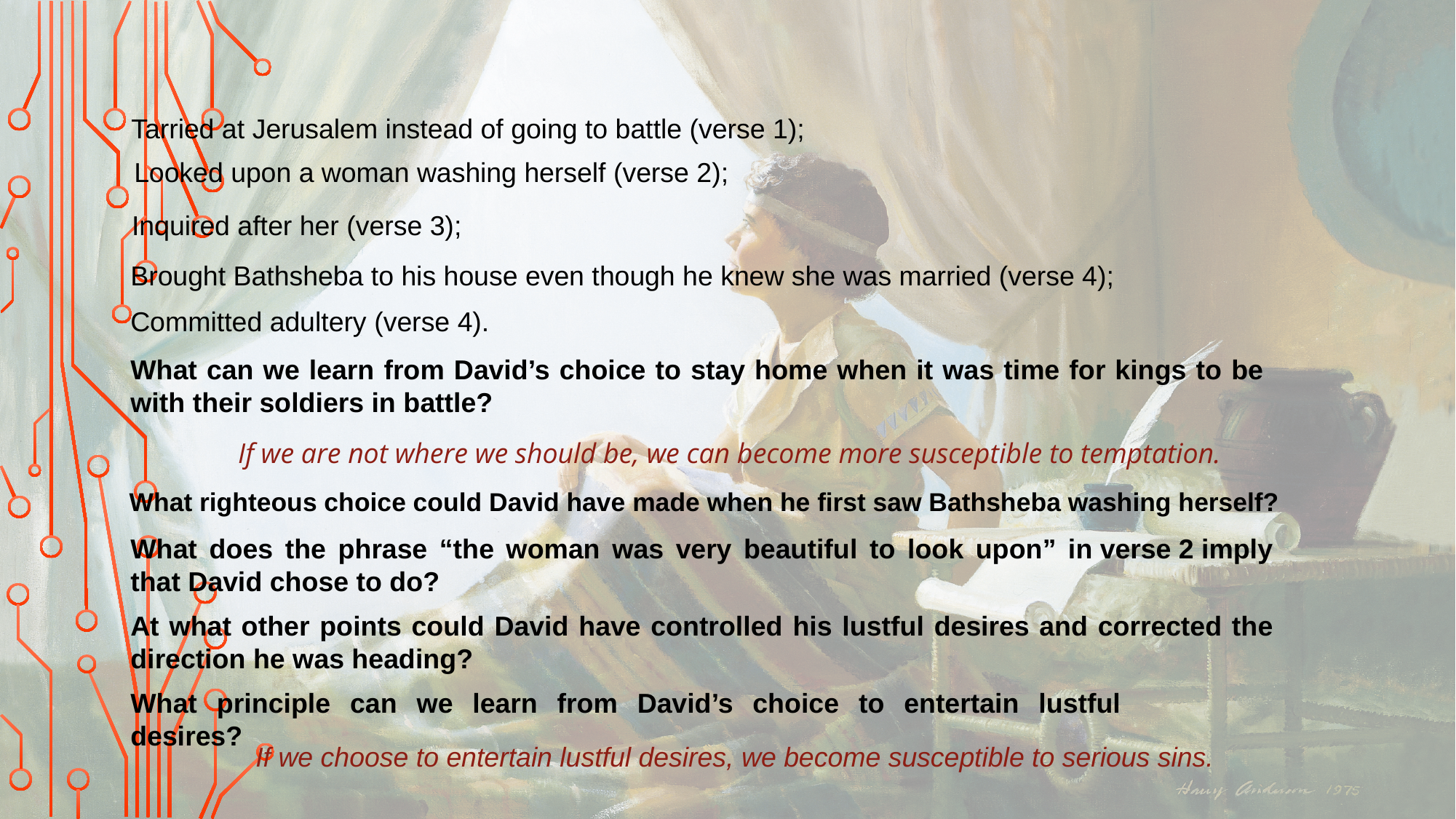

Tarried at Jerusalem instead of going to battle (verse 1);
Looked upon a woman washing herself (verse 2);
Inquired after her (verse 3);
Brought Bathsheba to his house even though he knew she was married (verse 4);
Committed adultery (verse 4).
What can we learn from David’s choice to stay home when it was time for kings to be with their soldiers in battle?
If we are not where we should be, we can become more susceptible to temptation.
What righteous choice could David have made when he first saw Bathsheba washing herself?
What does the phrase “the woman was very beautiful to look upon” in verse 2 imply that David chose to do?
At what other points could David have controlled his lustful desires and corrected the direction he was heading?
What principle can we learn from David’s choice to entertain lustful desires?
If we choose to entertain lustful desires, we become susceptible to serious sins.